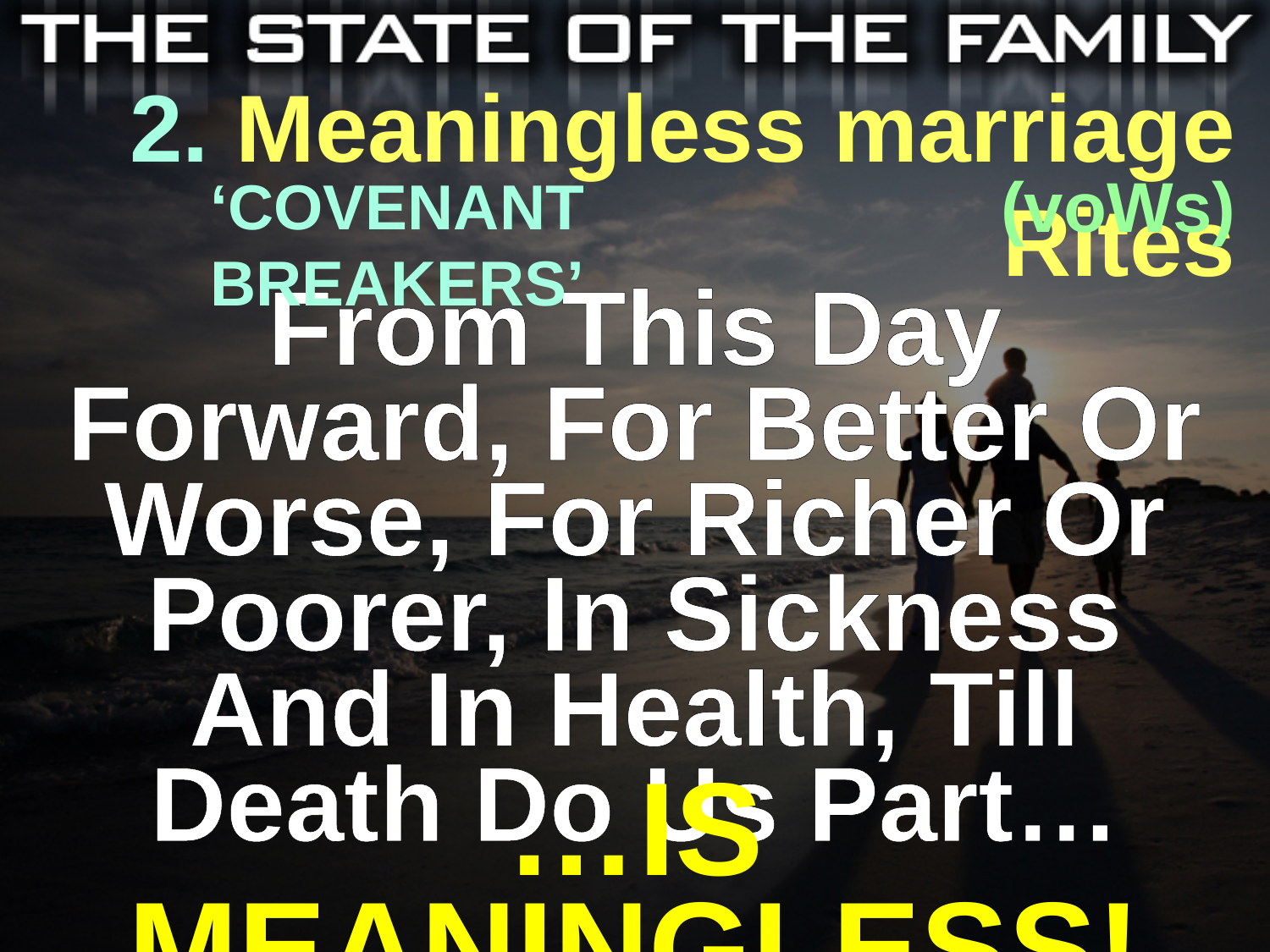

2. Meaningless marriage Rites
(voWs)
‘COVENANT BREAKERS’
From This Day Forward, For Better Or Worse, For Richer Or Poorer, In Sickness And In Health, Till Death Do Us Part…
…IS MEANINGLESS!